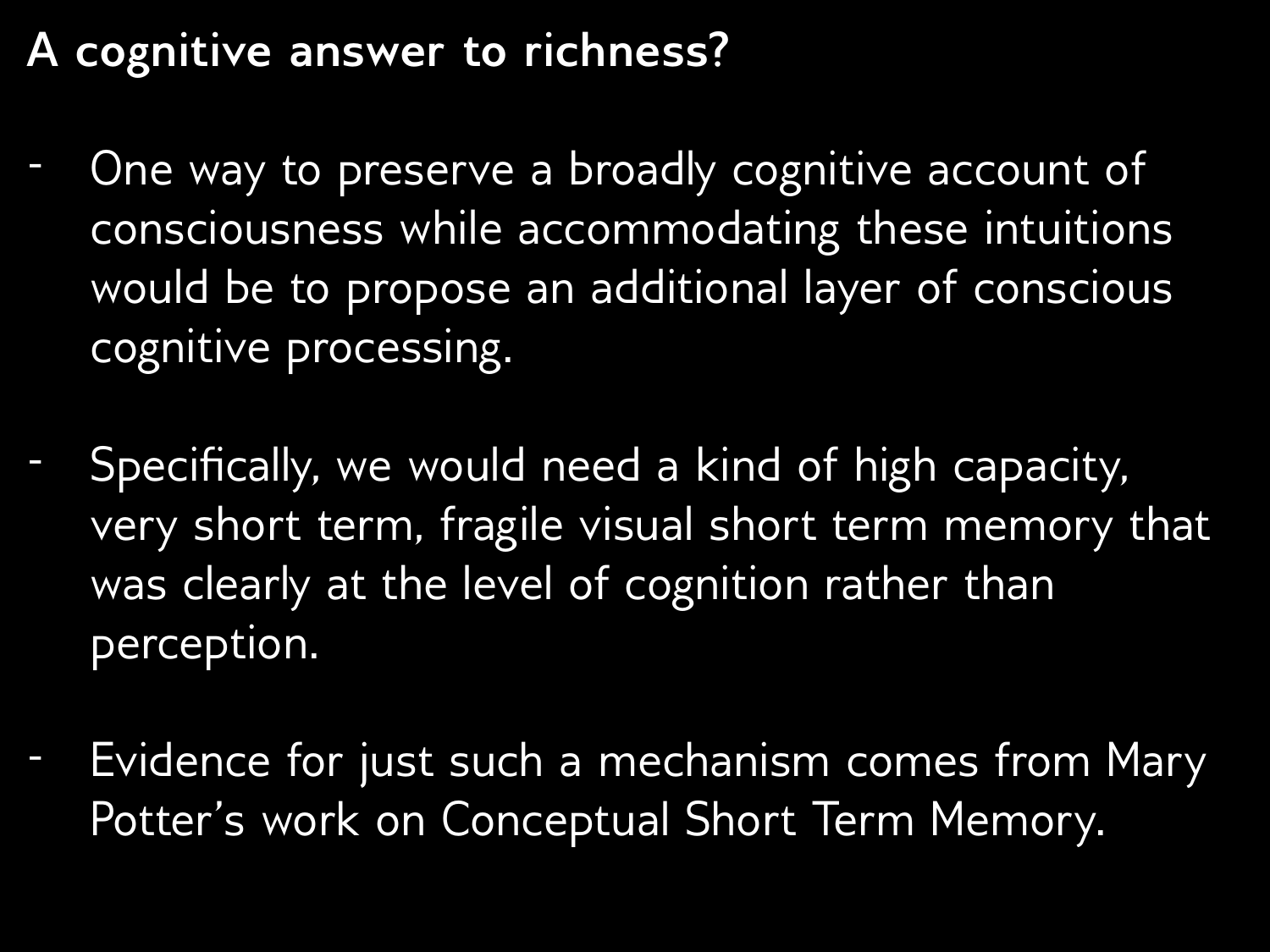

A cognitive answer to richness?

One way to preserve a broadly cognitive account of consciousness while accommodating these intuitions would be to propose an additional layer of conscious cognitive processing.

Specifically, we would need a kind of high capacity, very short term, fragile visual short term memory that was clearly at the level of cognition rather than perception.

Evidence for just such a mechanism comes from Mary Potter’s work on Conceptual Short Term Memory.